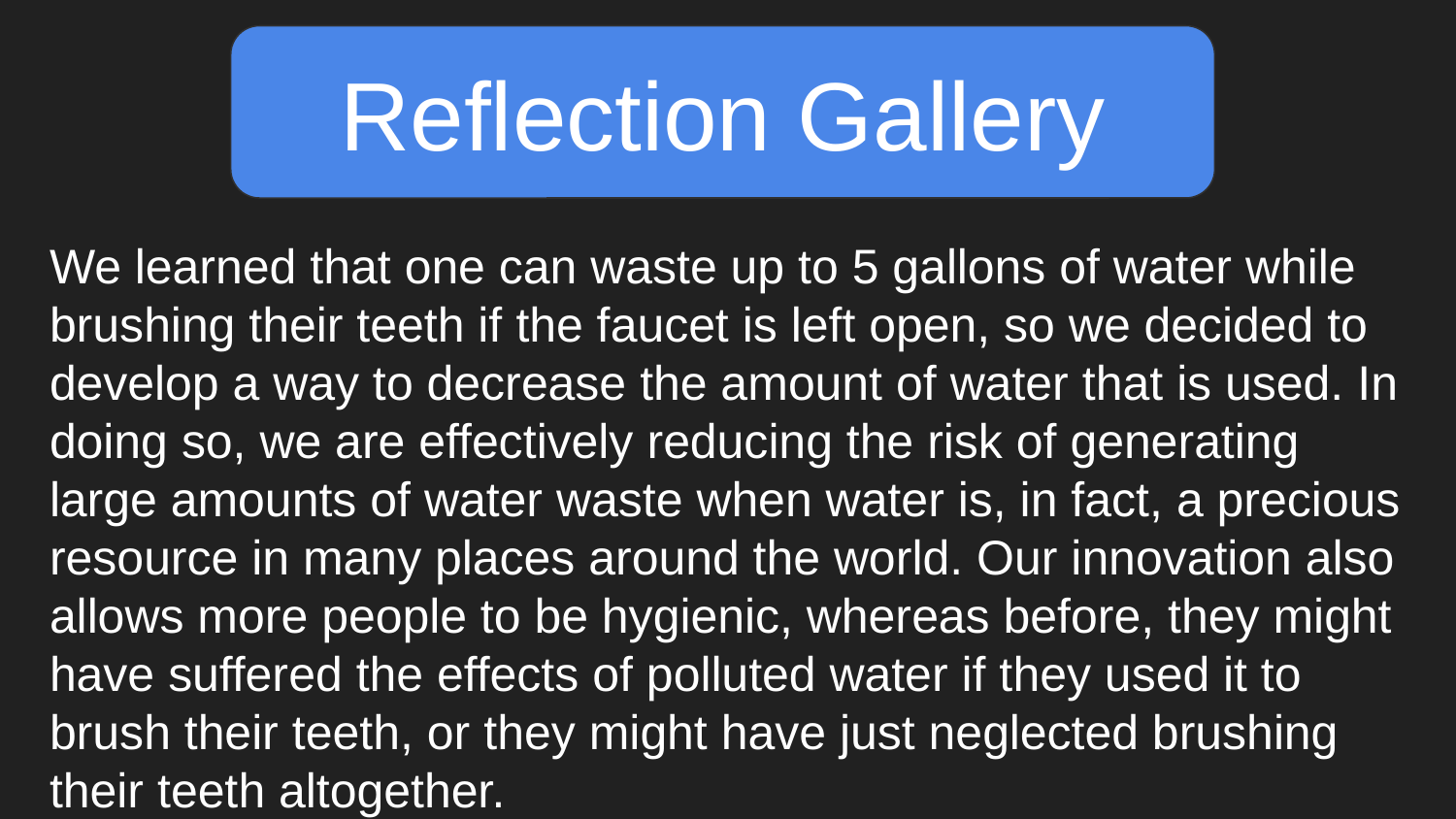

Reflection Gallery
We learned that one can waste up to 5 gallons of water while brushing their teeth if the faucet is left open, so we decided to develop a way to decrease the amount of water that is used. In doing so, we are effectively reducing the risk of generating large amounts of water waste when water is, in fact, a precious resource in many places around the world. Our innovation also allows more people to be hygienic, whereas before, they might have suffered the effects of polluted water if they used it to brush their teeth, or they might have just neglected brushing their teeth altogether.